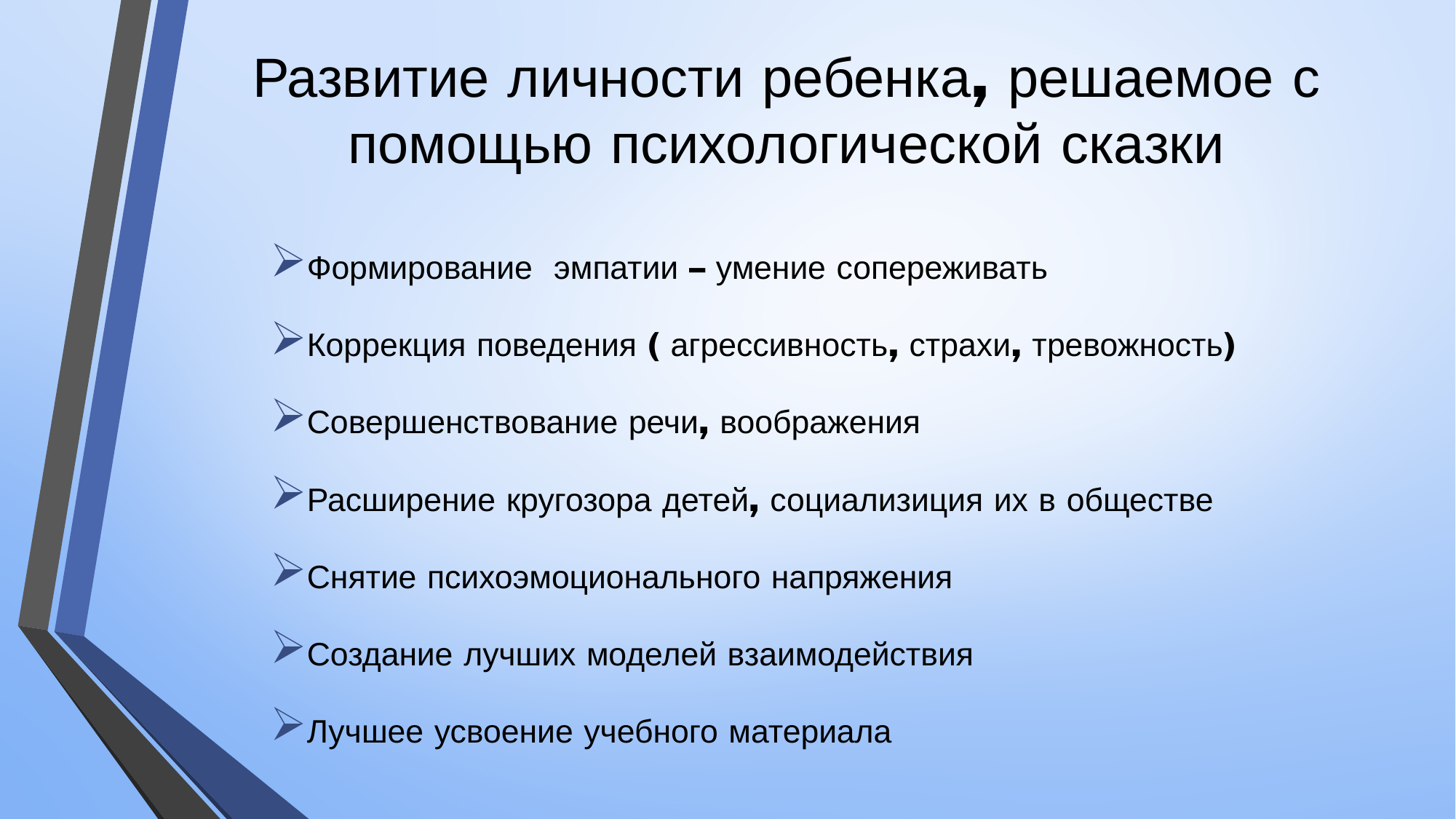

# Развитие личности ребенка, решаемое с помощью психологической сказки
Формирование  эмпатии – умение сопереживать
Коррекция поведения ( агрессивность, страхи, тревожность)
Совершенствование речи, воображения
Расширение кругозора детей, социализиция их в обществе
Снятие психоэмоционального напряжения
Создание лучших моделей взаимодействия
Лучшее усвоение учебного материала